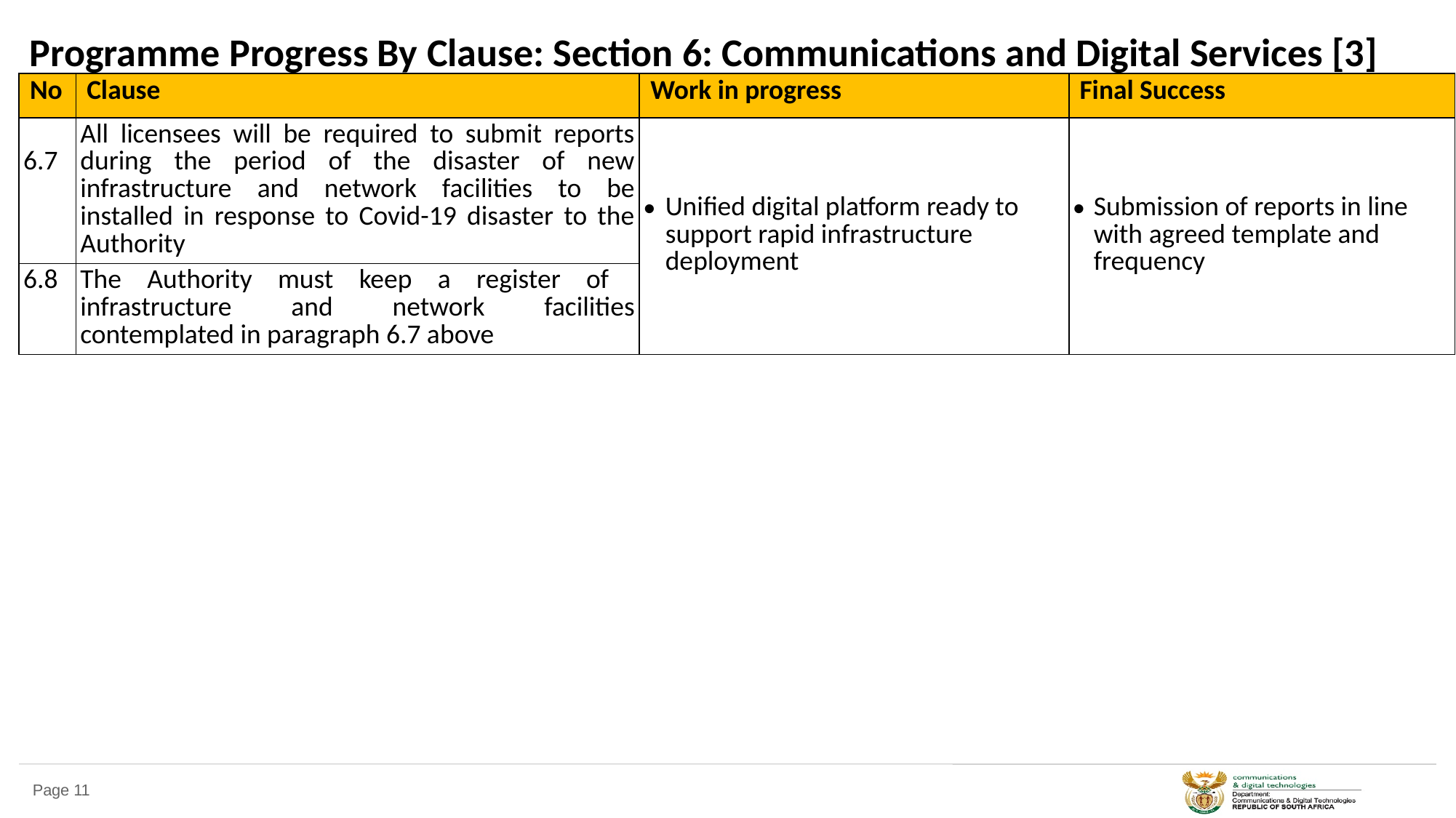

# Programme Progress By Clause: Section 6: Communications and Digital Services [3]
| No | Clause | Work in progress | Final Success |
| --- | --- | --- | --- |
| 6.7 | All licensees will be required to submit reports during the period of the disaster of new infrastructure and network facilities to be installed in response to Covid-19 disaster to the Authority | Unified digital platform ready to support rapid infrastructure deployment | Submission of reports in line with agreed template and frequency |
| 6.8 | The Authority must keep a register of infrastructure and network facilities contemplated in paragraph 6.7 above |  |  |